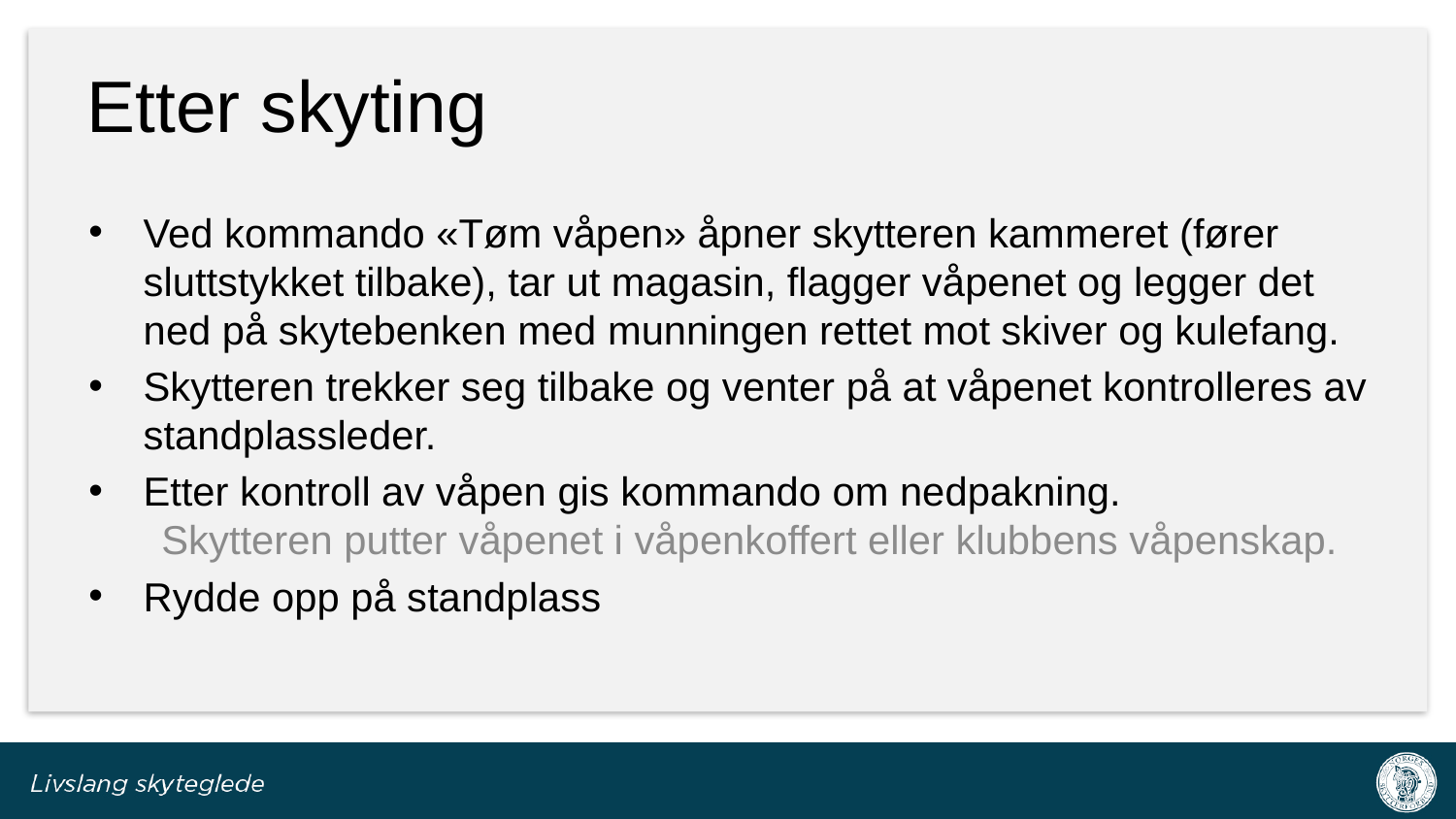

# Etter skyting
Ved kommando «Tøm våpen» åpner skytteren kammeret (fører sluttstykket tilbake), tar ut magasin, flagger våpenet og legger det ned på skytebenken med munningen rettet mot skiver og kulefang.
Skytteren trekker seg tilbake og venter på at våpenet kontrolleres av standplassleder.
Etter kontroll av våpen gis kommando om nedpakning.
Skytteren putter våpenet i våpenkoffert eller klubbens våpenskap.
Rydde opp på standplass